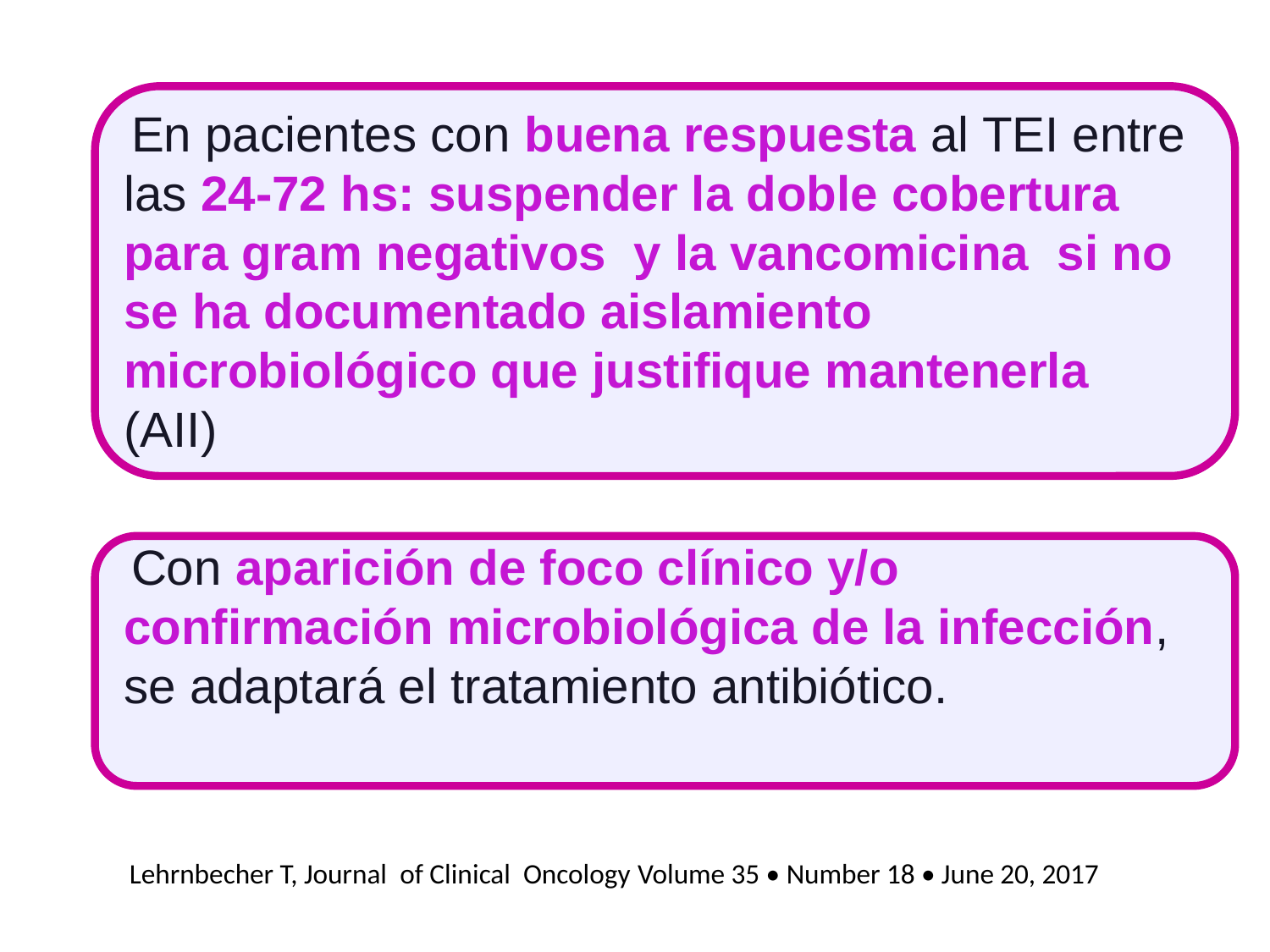

En pacientes con buena respuesta al TEI entre las 24-72 hs: suspender la doble cobertura para gram negativos  y la vancomicina  si no se ha documentado aislamiento microbiológico que justifique mantenerla (AII)

    Con aparición de foco clínico y/o confirmación microbiológica de la infección, se adaptará el tratamiento antibiótico.

          Lehrnbecher T, Journal  of Clinical  Oncology Volume 35 • Number 18 • June 20, 2017